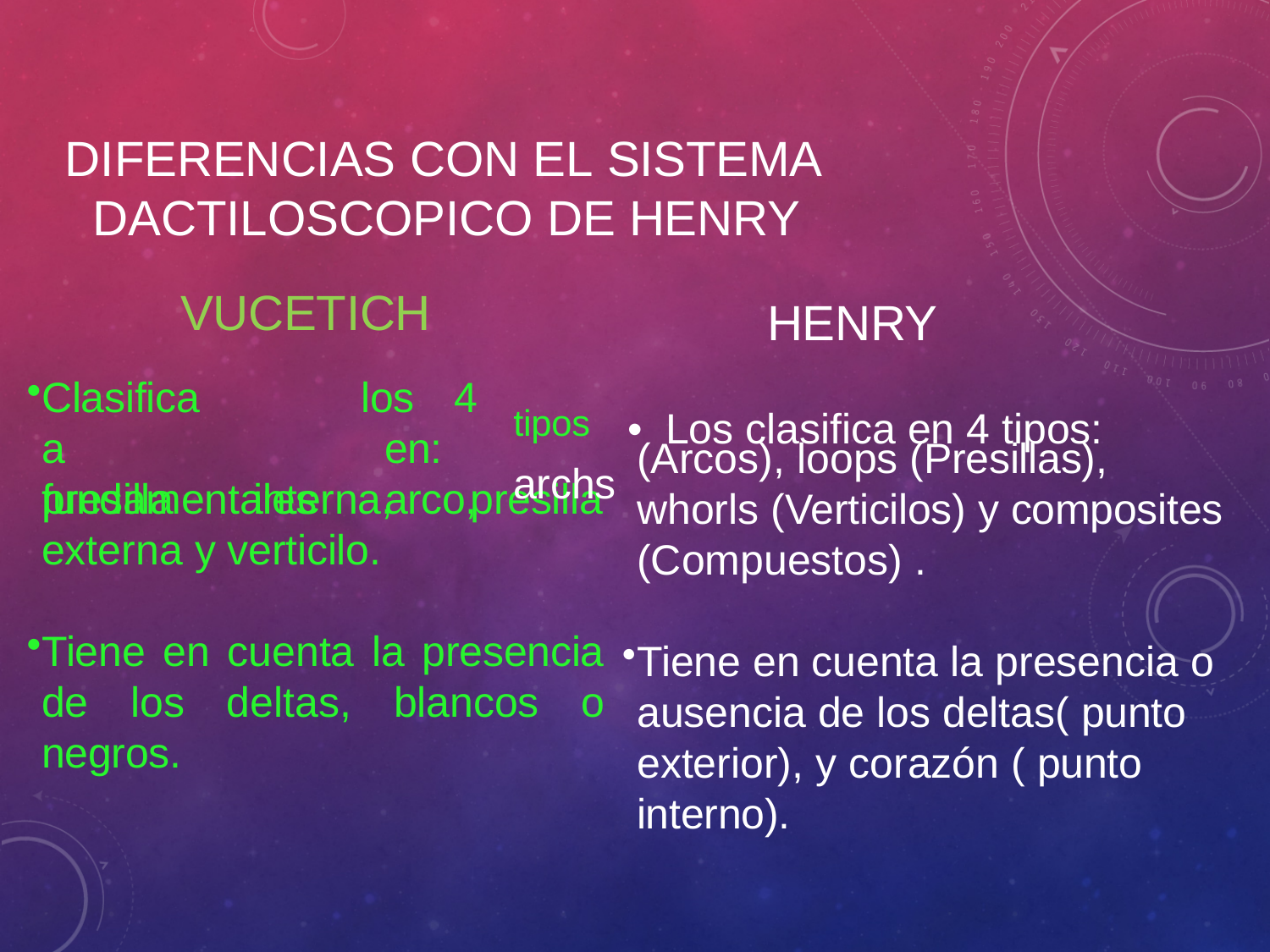

# DIFERENCIAS CON EL SISTEMA DACTILOSCOPICO DE HENRY
VUCETICH
HENRY
tipos	•	Los clasifica en 4 tipos: archs
Clasifica	a fundamentales
los	4
en:	arco,
(Arcos), loops (Presillas), whorls (Verticilos) y composites (Compuestos) .
presilla	interna,	presilla externa y verticilo.
Tiene en cuenta la presencia de  los  deltas,  blancos  o negros.
Tiene en cuenta la presencia o ausencia de los deltas( punto exterior), y corazón ( punto interno).